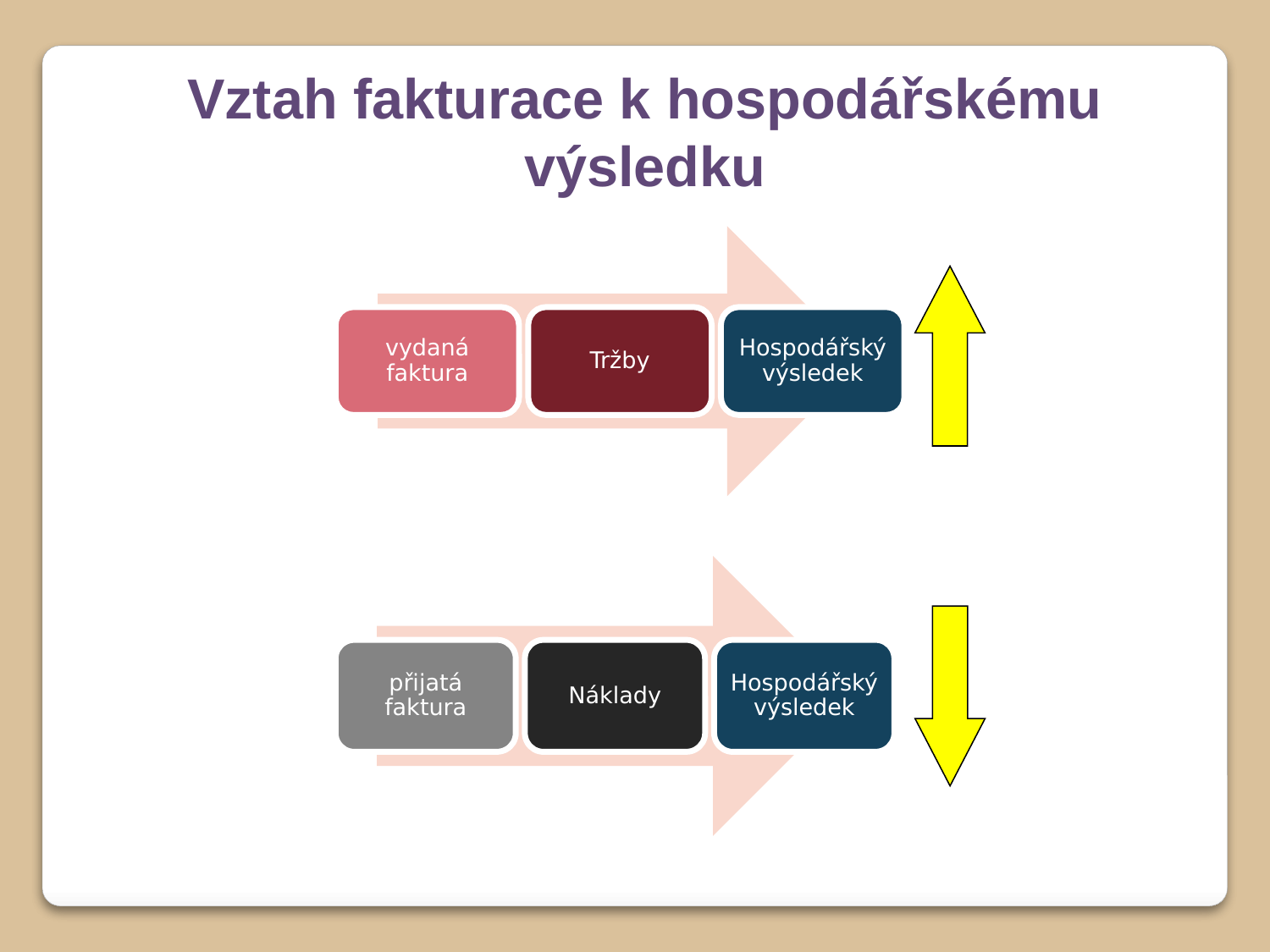

Vztah fakturace k hospodářskému výsledku
vydaná faktura
Tržby
Hospodářský výsledek

přijatá faktura
Náklady
Hospodářský výsledek